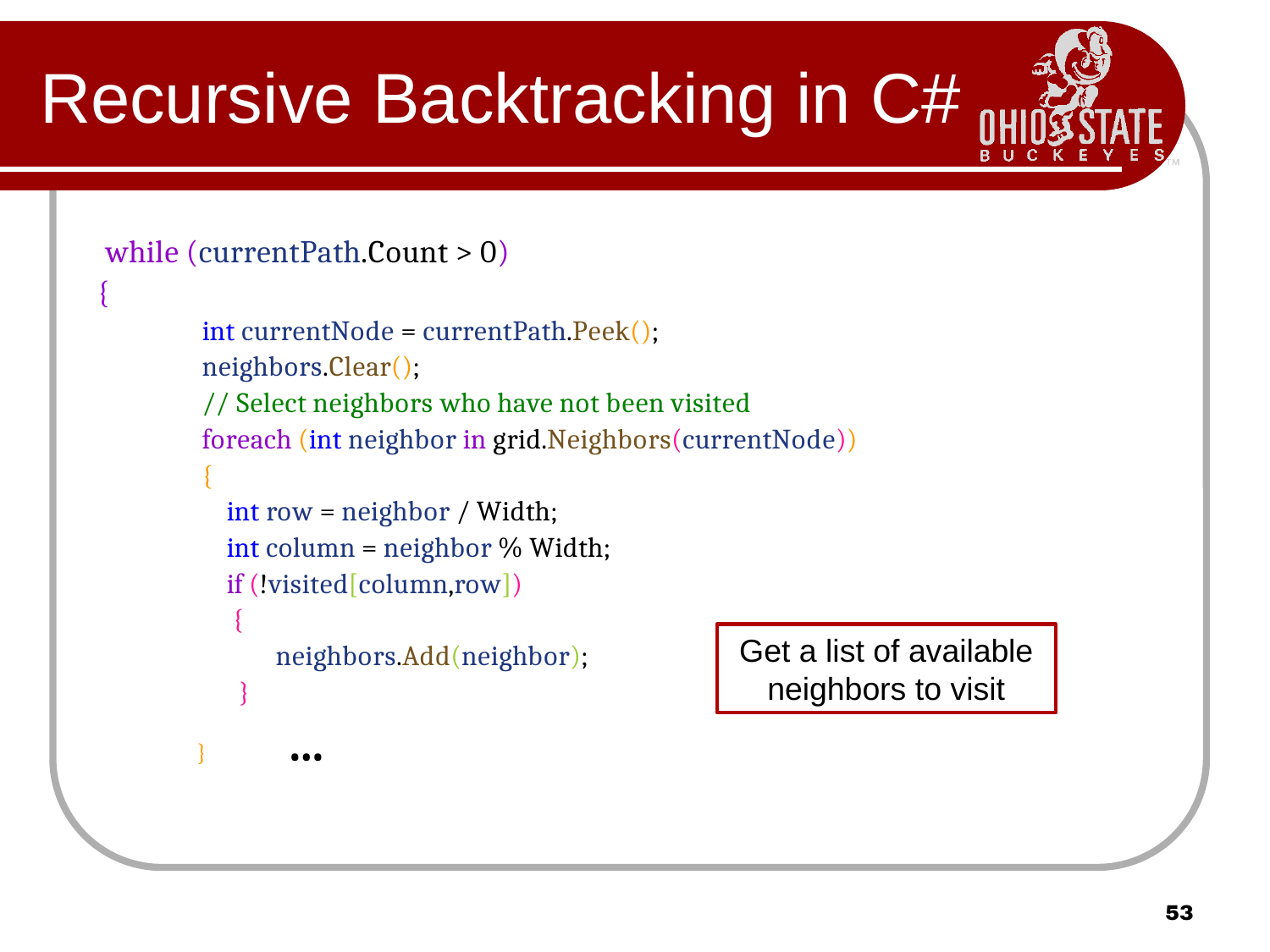

# Recursive Backtracking in C#
 while (currentPath.Count > 0)
{
        int currentNode = currentPath.Peek();
        neighbors.Clear();
        // Select neighbors who have not been visited
        foreach (int neighbor in grid.Neighbors(currentNode))
        {
            int row = neighbor / Width;
            int column = neighbor % Width;
            if (!visited[column,row])
             {
                    neighbors.Add(neighbor);
              }
        }               …
Get a list of available neighbors to visit
53